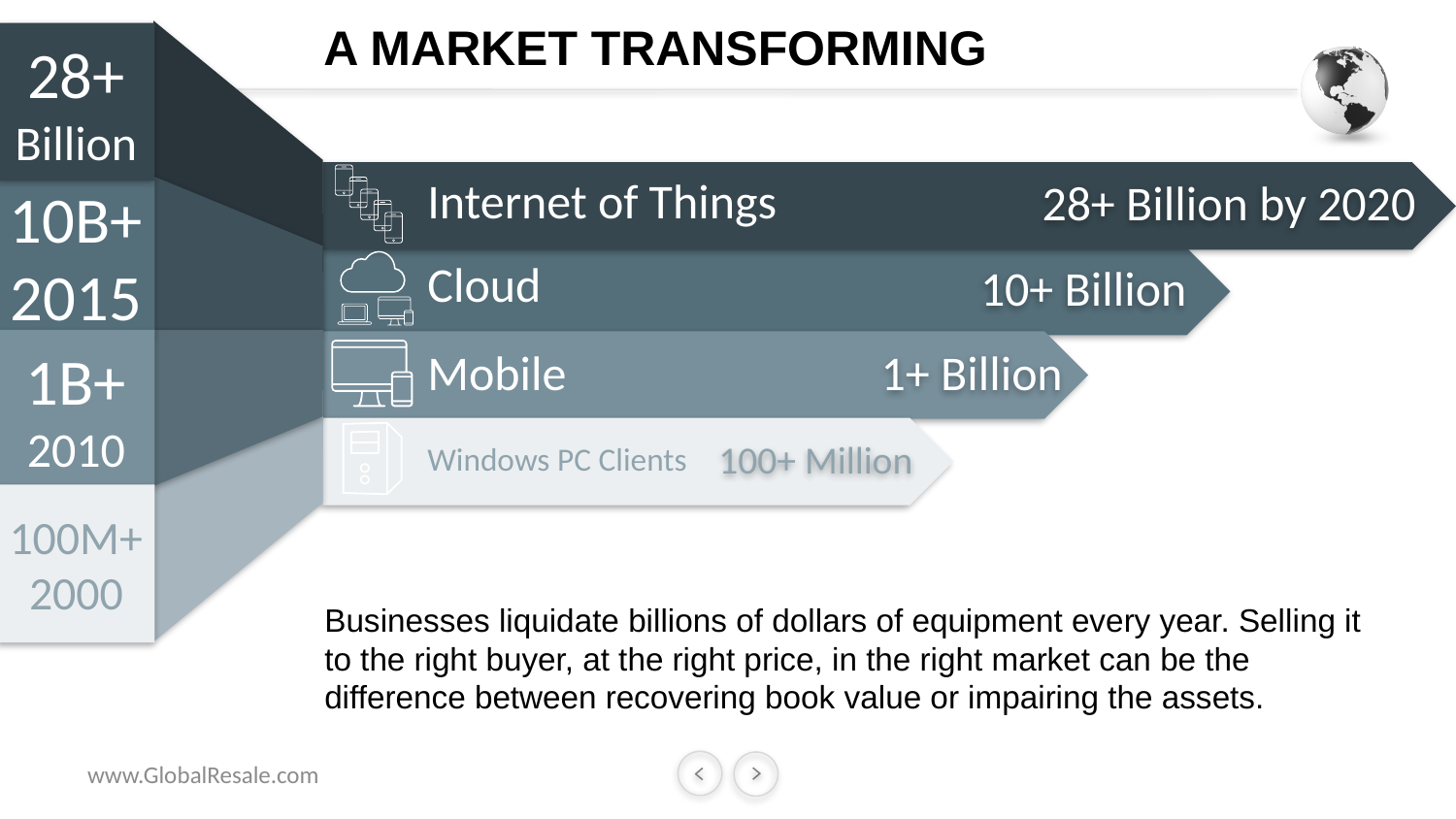

# A MARKET TRANSFORMING

28+
Billion

28+ Billion by 2020
Internet of Things

10B+
2015

10+ Billion
Cloud

1B+
2010

1+ Billion

Mobile

100+ Million
Windows PC Clients
100M+
2000
Businesses liquidate billions of dollars of equipment every year. Selling it to the right buyer, at the right price, in the right market can be the difference between recovering book value or impairing the assets.